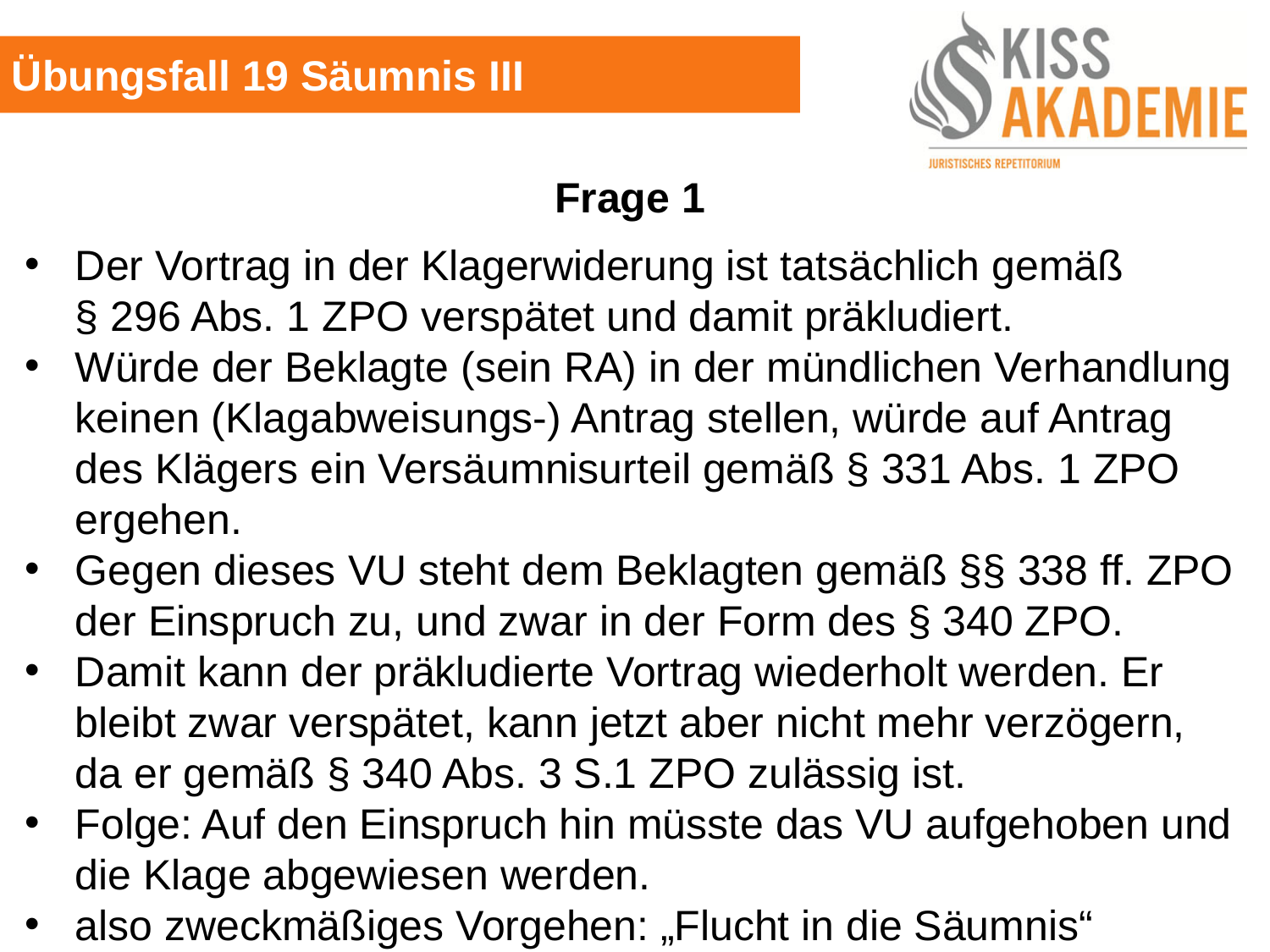

Übungsfall 19 Säumnis III

Frage 1

Der Vortrag in der Klagerwiderung ist tatsächlich gemäß        § 296 Abs. 1 ZPO verspätet und damit präkludiert.
Würde der Beklagte (sein RA) in der mündlichen Verhandlung keinen (Klagabweisungs-) Antrag stellen, würde auf Antrag des Klägers ein Versäumnisurteil gemäß § 331 Abs. 1 ZPO ergehen.
Gegen dieses VU steht dem Beklagten gemäß §§ 338 ff. ZPO der Einspruch zu, und zwar in der Form des § 340 ZPO.
Damit kann der präkludierte Vortrag wiederholt werden. Er bleibt zwar verspätet, kann jetzt aber nicht mehr verzögern, da er gemäß § 340 Abs. 3 S.1 ZPO zulässig ist.
Folge: Auf den Einspruch hin müsste das VU aufgehoben und die Klage abgewiesen werden.
also zweckmäßiges Vorgehen: „Flucht in die Säumnis“